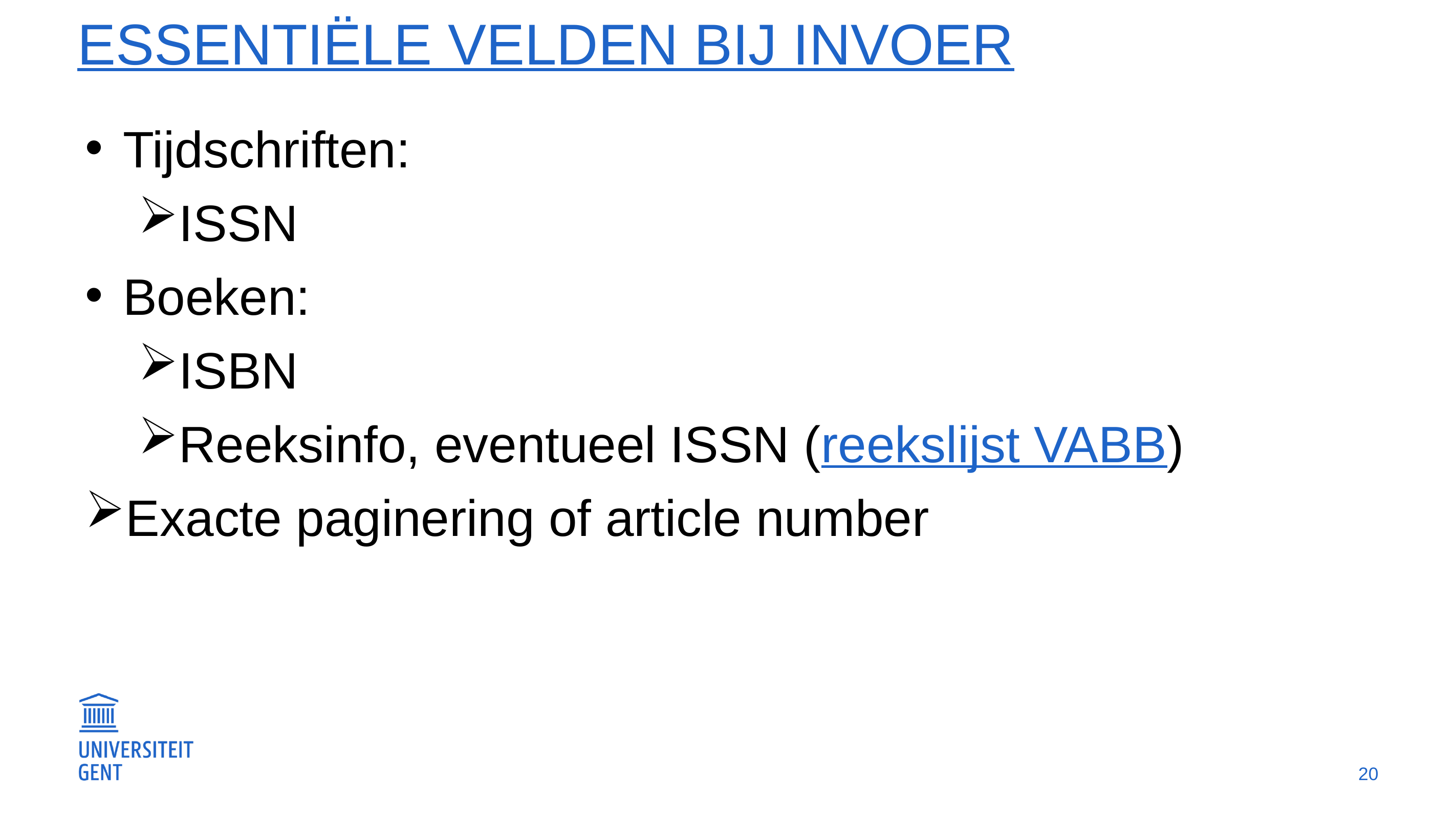

# Essentiële velden bij invoer
Tijdschriften:
ISSN
Boeken:
ISBN
Reeksinfo, eventueel ISSN (reekslijst VABB)
Exacte paginering of article number

20